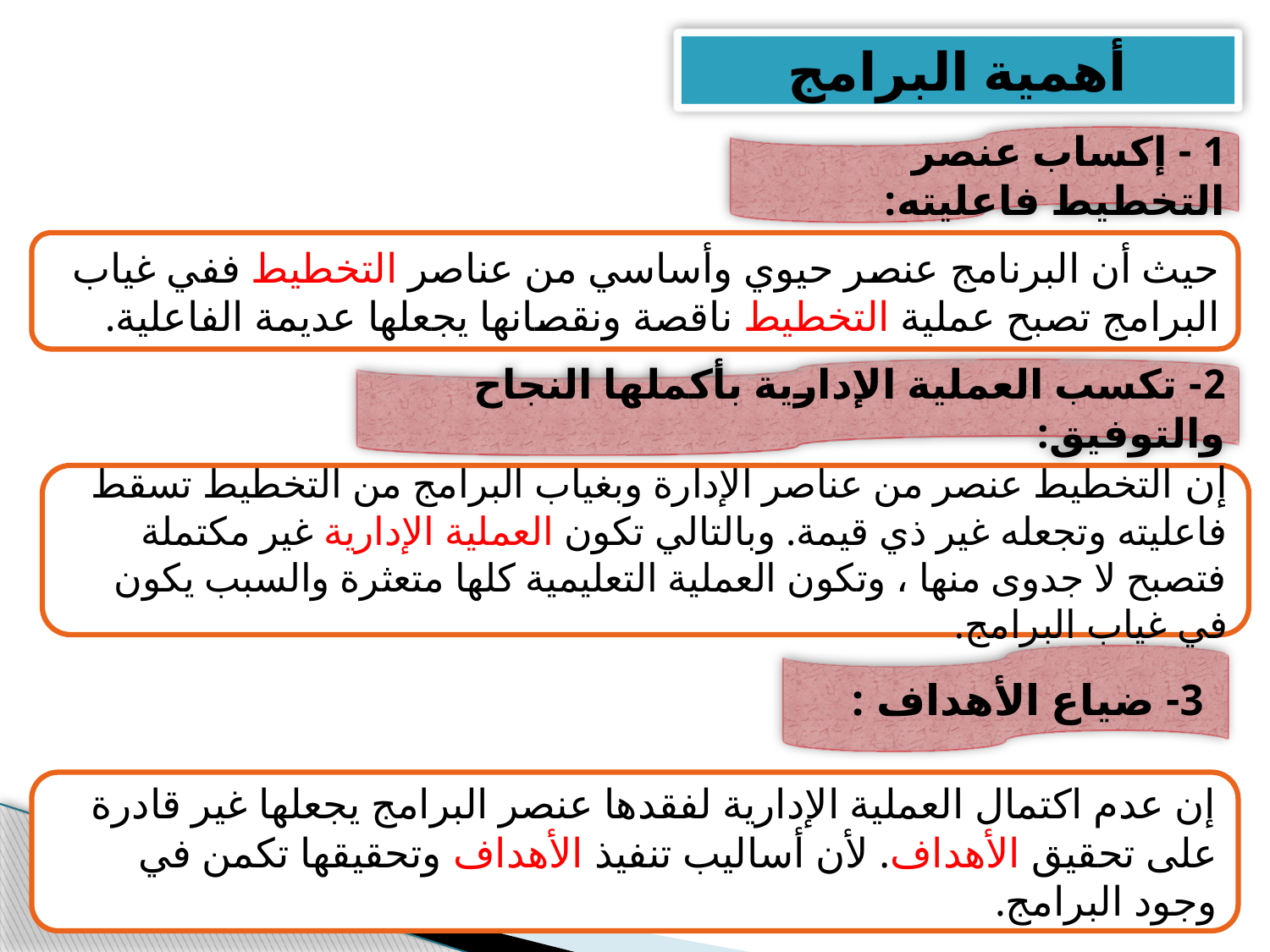

أهمية البرامج
1 - إكساب عنصر التخطيط فاعليته:
حيث أن البرنامج عنصر حيوي وأساسي من عناصر التخطيط ففي غياب البرامج تصبح عملية التخطيط ناقصة ونقصانها يجعلها عديمة الفاعلية.
2- تكسب العملية الإدارية بأكملها النجاح والتوفيق:

إن التخطيط عنصر من عناصر الإدارة وبغياب البرامج من التخطيط تسقط فاعليته وتجعله غير ذي قيمة. وبالتالي تكون العملية الإدارية غير مكتملة فتصبح لا جدوى منها ، وتكون العملية التعليمية كلها متعثرة والسبب يكون في غياب البرامج.
 3- ضياع الأهداف :
إن عدم اكتمال العملية الإدارية لفقدها عنصر البرامج يجعلها غير قادرة على تحقيق الأهداف. لأن أساليب تنفيذ الأهداف وتحقيقها تكمن في وجود البرامج.